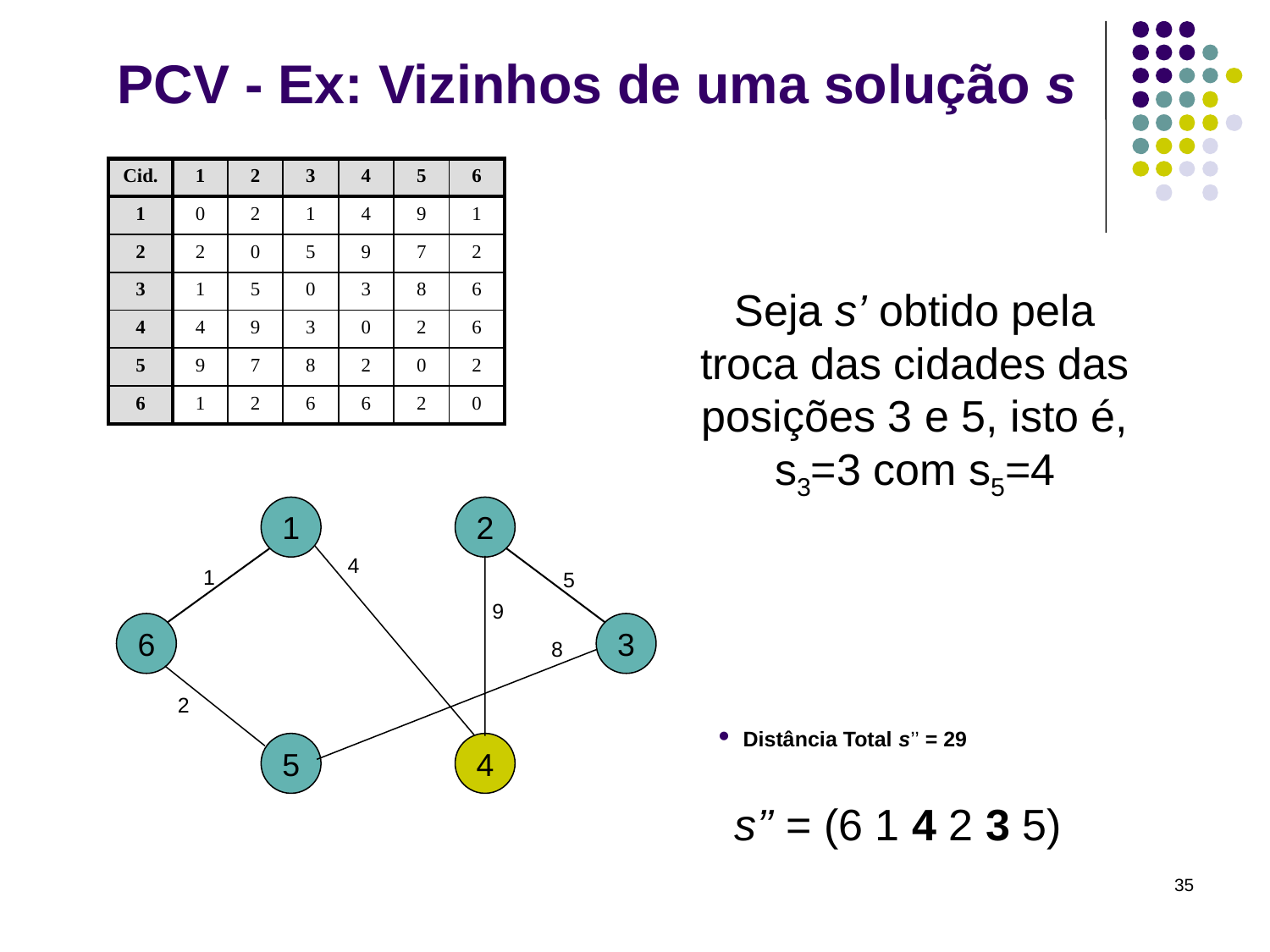

# PCV - Ex: Vizinhos de uma solução s
| Cid. | 1 | 2 | 3 | 4 | 5 | 6 |
| --- | --- | --- | --- | --- | --- | --- |
| 1 | 0 | 2 | 1 | 4 | 9 | 1 |
| 2 | 2 | 0 | 5 | 9 | 7 | 2 |
| 3 | 1 | 5 | 0 | 3 | 8 | 6 |
| 4 | 4 | 9 | 3 | 0 | 2 | 6 |
| 5 | 9 | 7 | 8 | 2 | 0 | 2 |
| 6 | 1 | 2 | 6 | 6 | 2 | 0 |
Seja s’ obtido pela troca das cidades das posições 3 e 5, isto é, s3=3 com s5=4
1
2

4

1
5
9
6
3
8

2
Distância Total s’’ = 29
5
4
s’’ = (6 1 4 2 3 5)
35